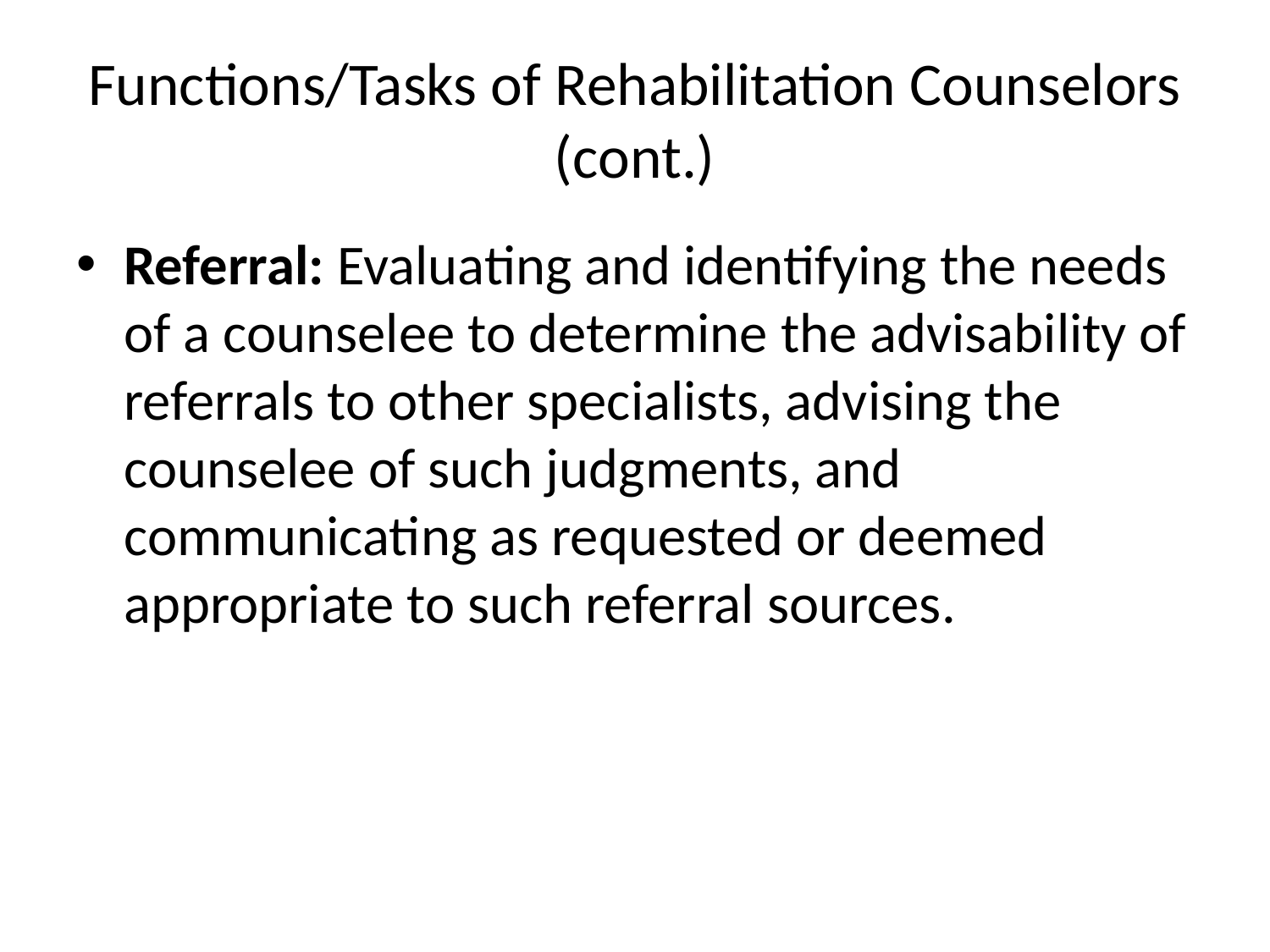

# Functions/Tasks of Rehabilitation Counselors (cont.)
Referral: Evaluating and identifying the needs of a counselee to determine the advisability of referrals to other specialists, advising the counselee of such judgments, and communicating as requested or deemed appropriate to such referral sources.